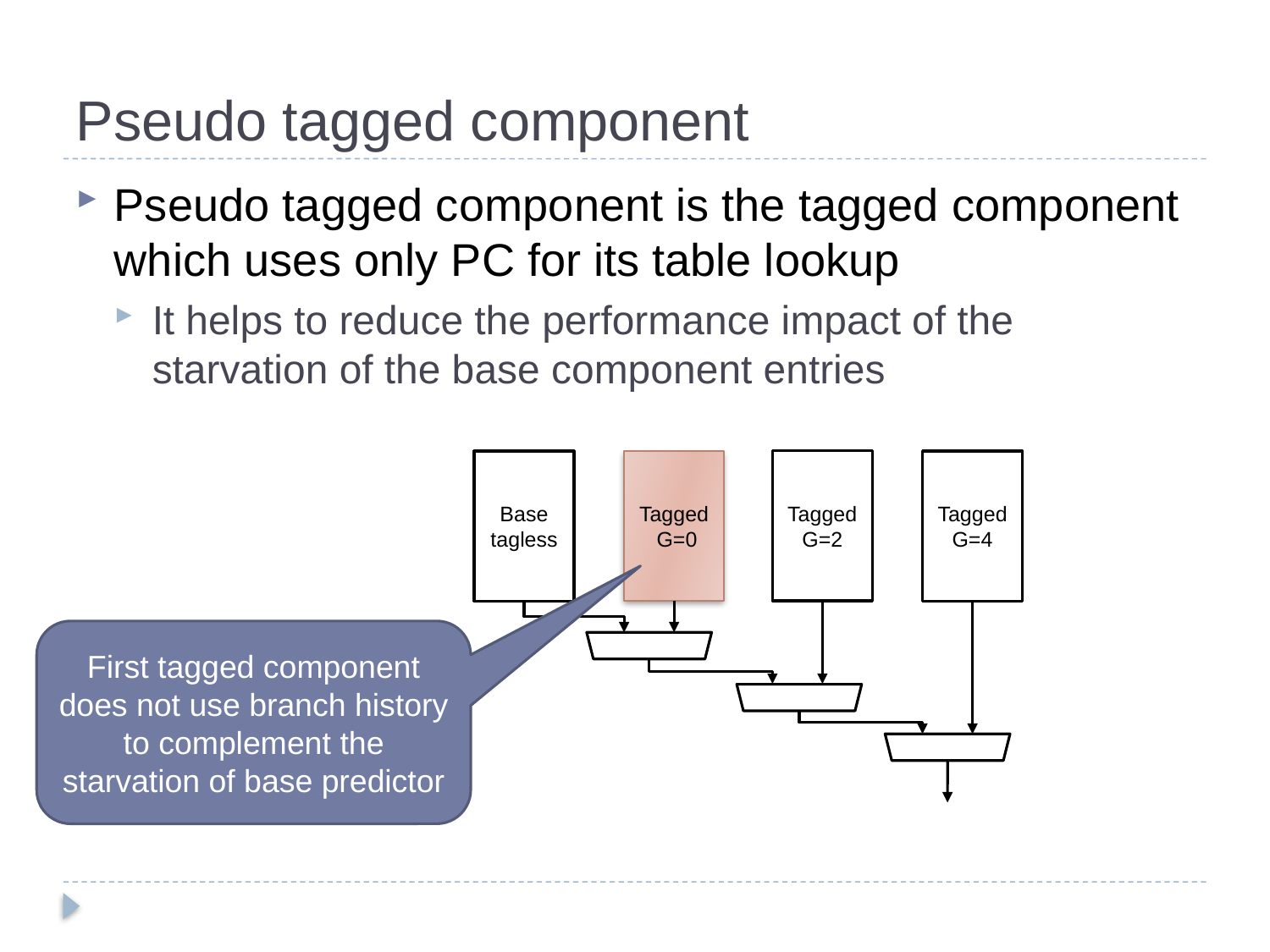

# Pseudo tagged component
Pseudo tagged component is the tagged component which uses only PC for its table lookup
It helps to reduce the performance impact of the starvation of the base component entries
Tagged
G=2
Base
tagless
Tagged
G=4
Tagged
 G=0
First tagged component does not use branch history to complement the starvation of base predictor